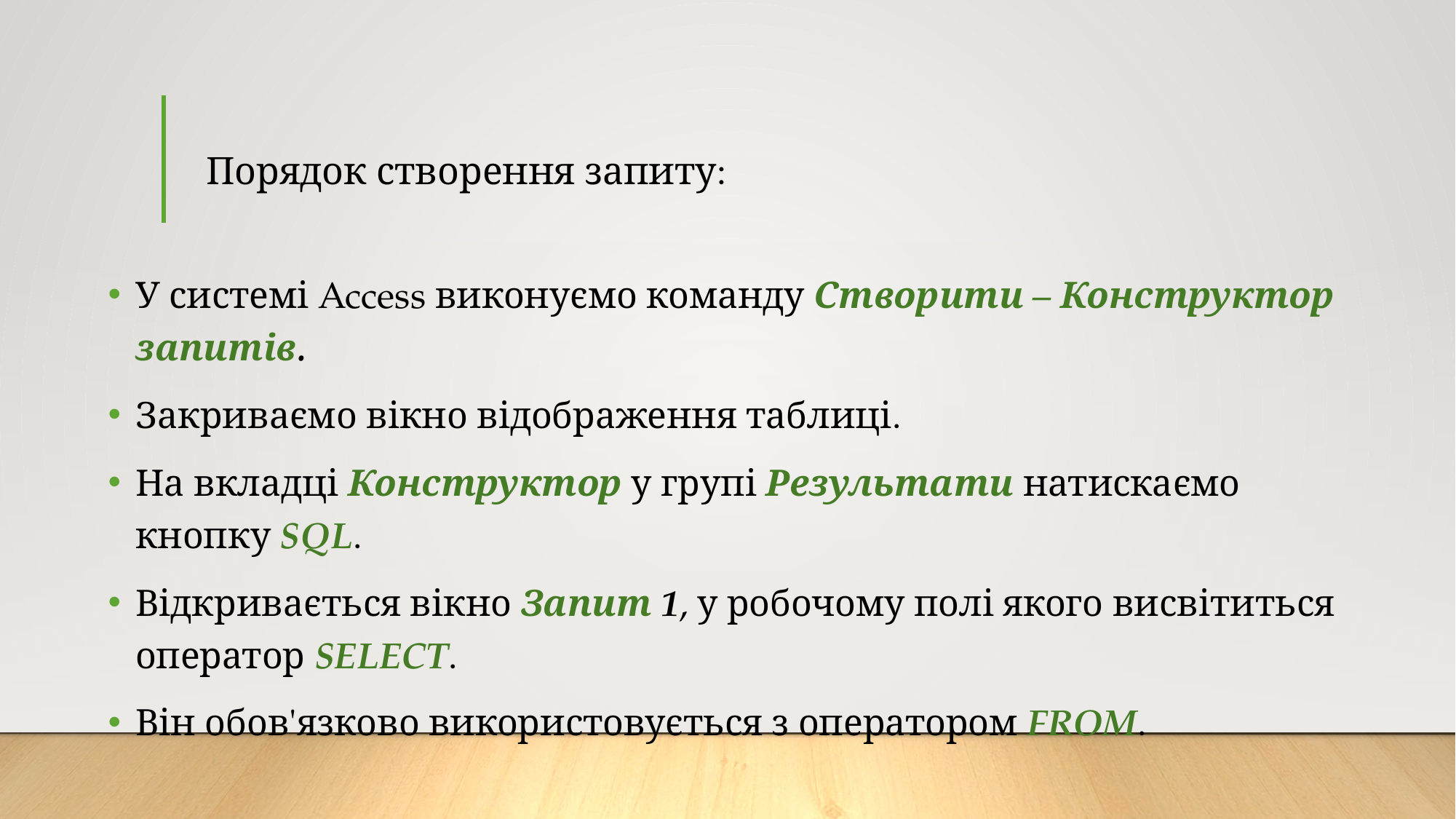

#
Порядок створення запиту:
У системі Access виконуємо команду Створити – Конструктор запитів.
Закриваємо вікно відображення таблиці.
На вкладці Конструктор у групі Результати натискаємо кнопку SQL.
Відкривається вікно Запит 1, у робочому полі якого висвітиться оператор SELECT.
Він обов'язково використовується з оператором FROM.